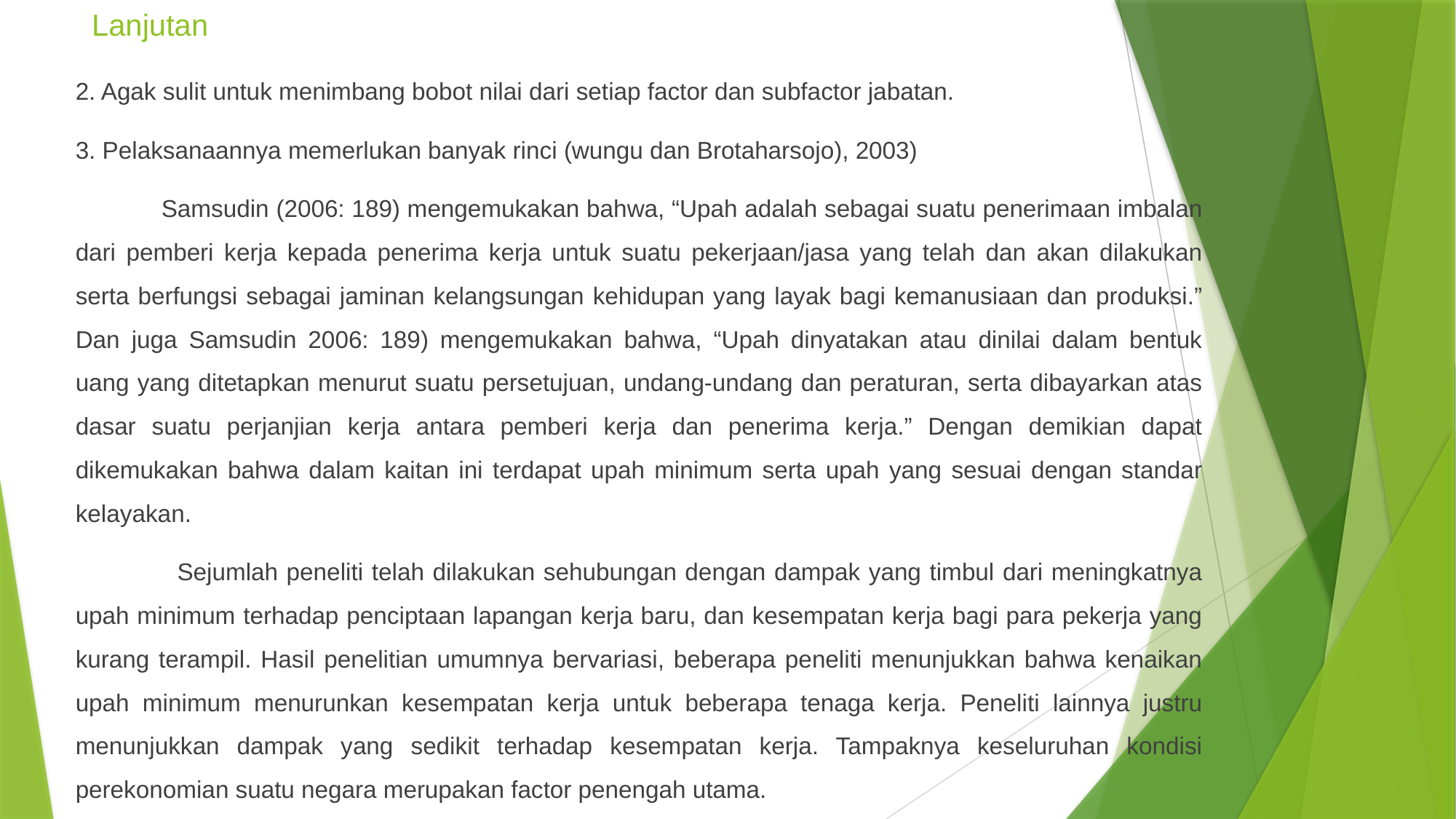

# Lanjutan
2. Agak sulit untuk menimbang bobot nilai dari setiap factor dan subfactor jabatan.
3. Pelaksanaannya memerlukan banyak rinci (wungu dan Brotaharsojo), 2003)
            Samsudin (2006: 189) mengemukakan bahwa, “Upah adalah sebagai suatu penerimaan imbalan dari pemberi kerja kepada penerima kerja untuk suatu pekerjaan/jasa yang telah dan akan dilakukan serta berfungsi sebagai jaminan kelangsungan kehidupan yang layak bagi kemanusiaan dan produksi.” Dan juga Samsudin 2006: 189) mengemukakan bahwa, “Upah dinyatakan atau dinilai dalam bentuk uang yang ditetapkan menurut suatu persetujuan, undang-undang dan peraturan, serta dibayarkan atas dasar suatu perjanjian kerja antara pemberi kerja dan penerima kerja.” Dengan demikian dapat dikemukakan bahwa dalam kaitan ini terdapat upah minimum serta upah yang sesuai dengan standar kelayakan.
            Sejumlah peneliti telah dilakukan sehubungan dengan dampak yang timbul dari meningkatnya upah minimum terhadap penciptaan lapangan kerja baru, dan kesempatan kerja bagi para pekerja yang kurang terampil. Hasil penelitian umumnya bervariasi, beberapa peneliti menunjukkan bahwa kenaikan upah minimum menurunkan kesempatan kerja untuk beberapa tenaga kerja. Peneliti lainnya justru menunjukkan dampak yang sedikit terhadap kesempatan kerja. Tampaknya keseluruhan kondisi perekonomian suatu negara merupakan factor penengah utama.